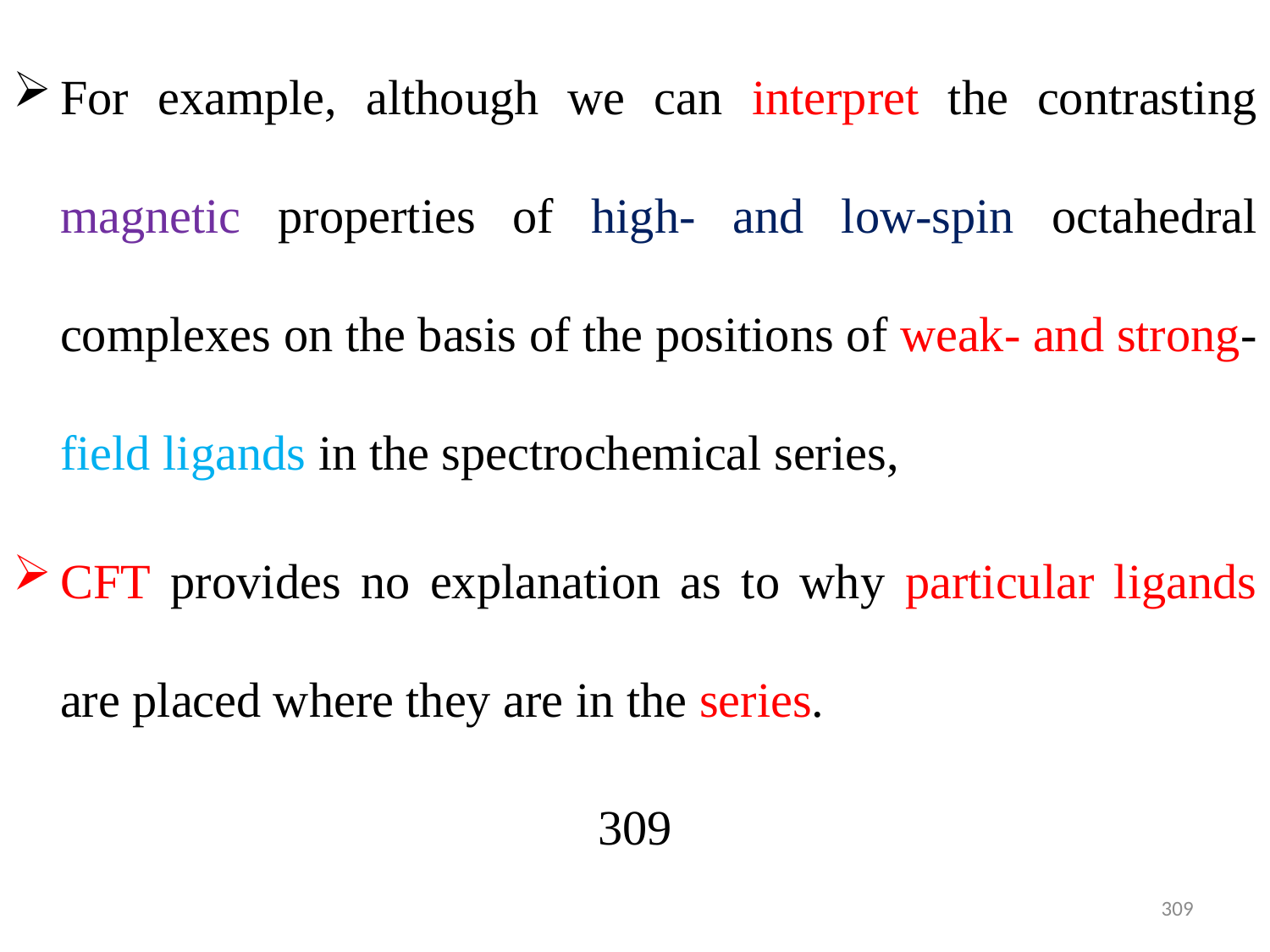

For example, although we can interpret the contrasting magnetic properties of high- and low-spin octahedral complexes on the basis of the positions of weak- and strong-field ligands in the spectrochemical series,
CFT provides no explanation as to why particular ligands are placed where they are in the series.
309

309